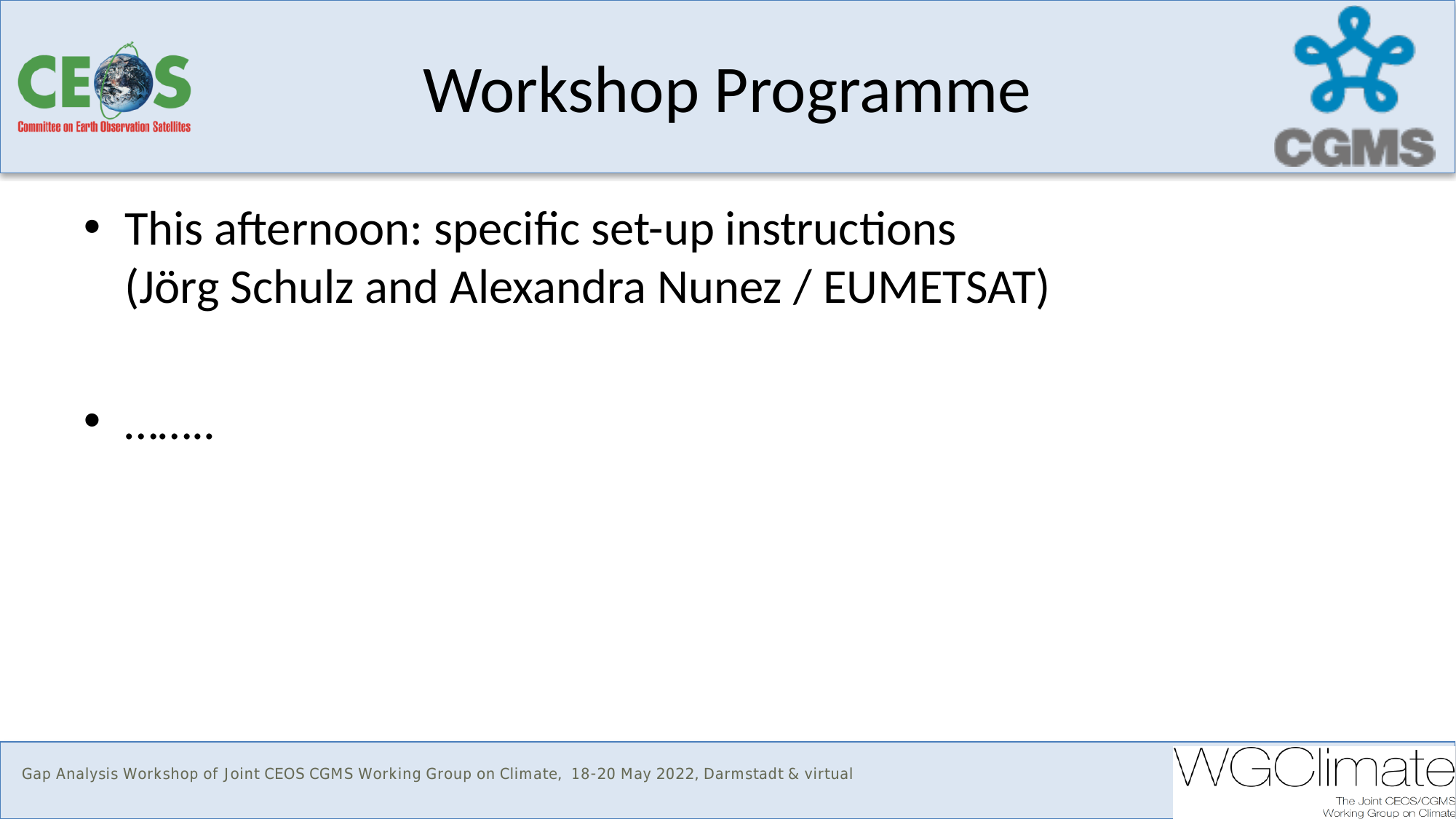

# Workshop Programme
This afternoon: specific set-up instructions
(Jörg Schulz and Alexandra Nunez / EUMETSAT)

……..